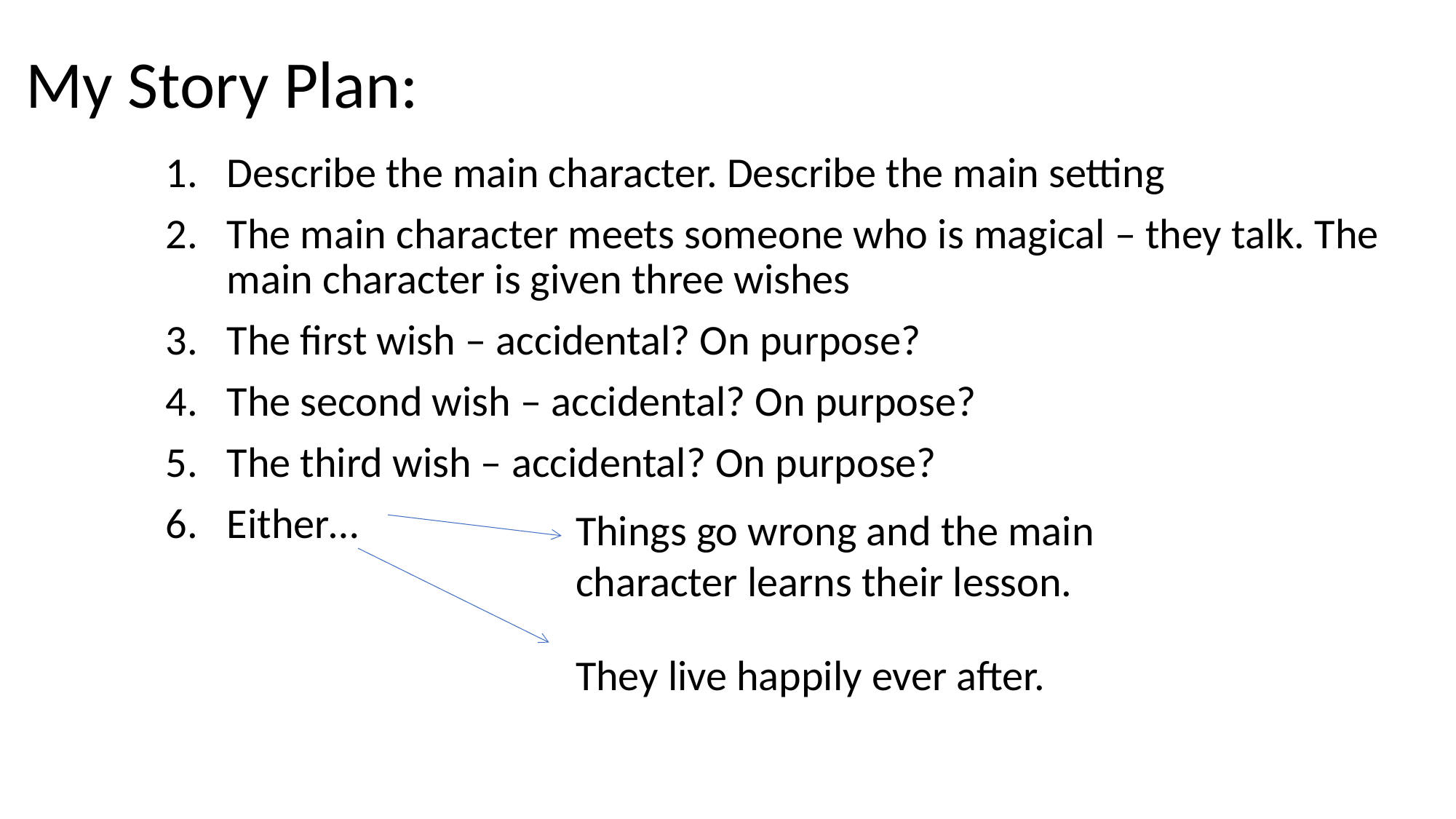

# My Story Plan:
Describe the main character. Describe the main setting
The main character meets someone who is magical – they talk. The main character is given three wishes
The first wish – accidental? On purpose?
The second wish – accidental? On purpose?
The third wish – accidental? On purpose?
Either…

Things go wrong and the main
character learns their lesson.
They live happily ever after.